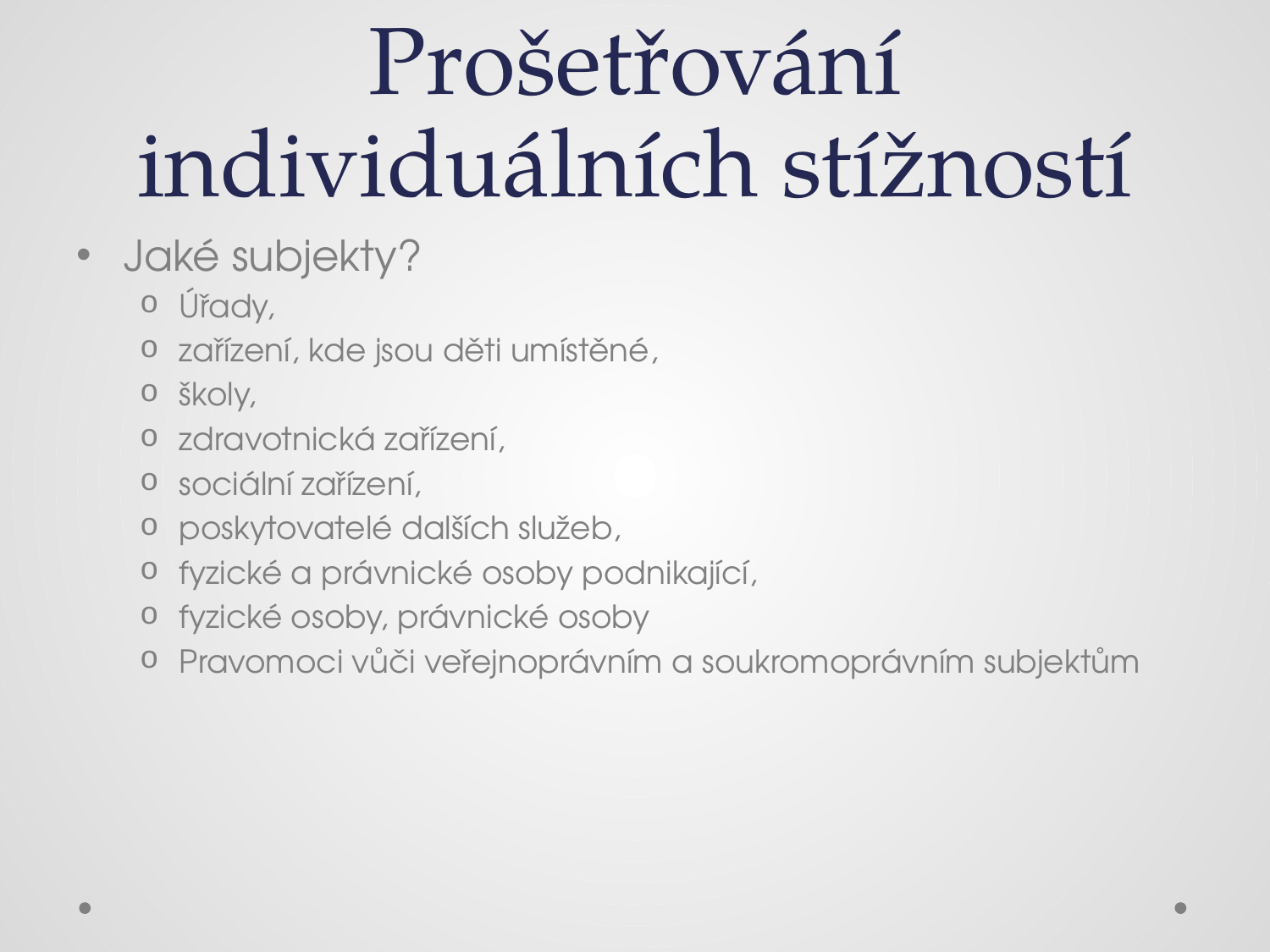

# Prošetřování individuálních stížností
Jaké subjekty?
Úřady,
zařízení, kde jsou děti umístěné,
školy,
zdravotnická zařízení,
sociální zařízení,
poskytovatelé dalších služeb,
fyzické a právnické osoby podnikající,
fyzické osoby, právnické osoby
Pravomoci vůči veřejnoprávním a soukromoprávním subjektům